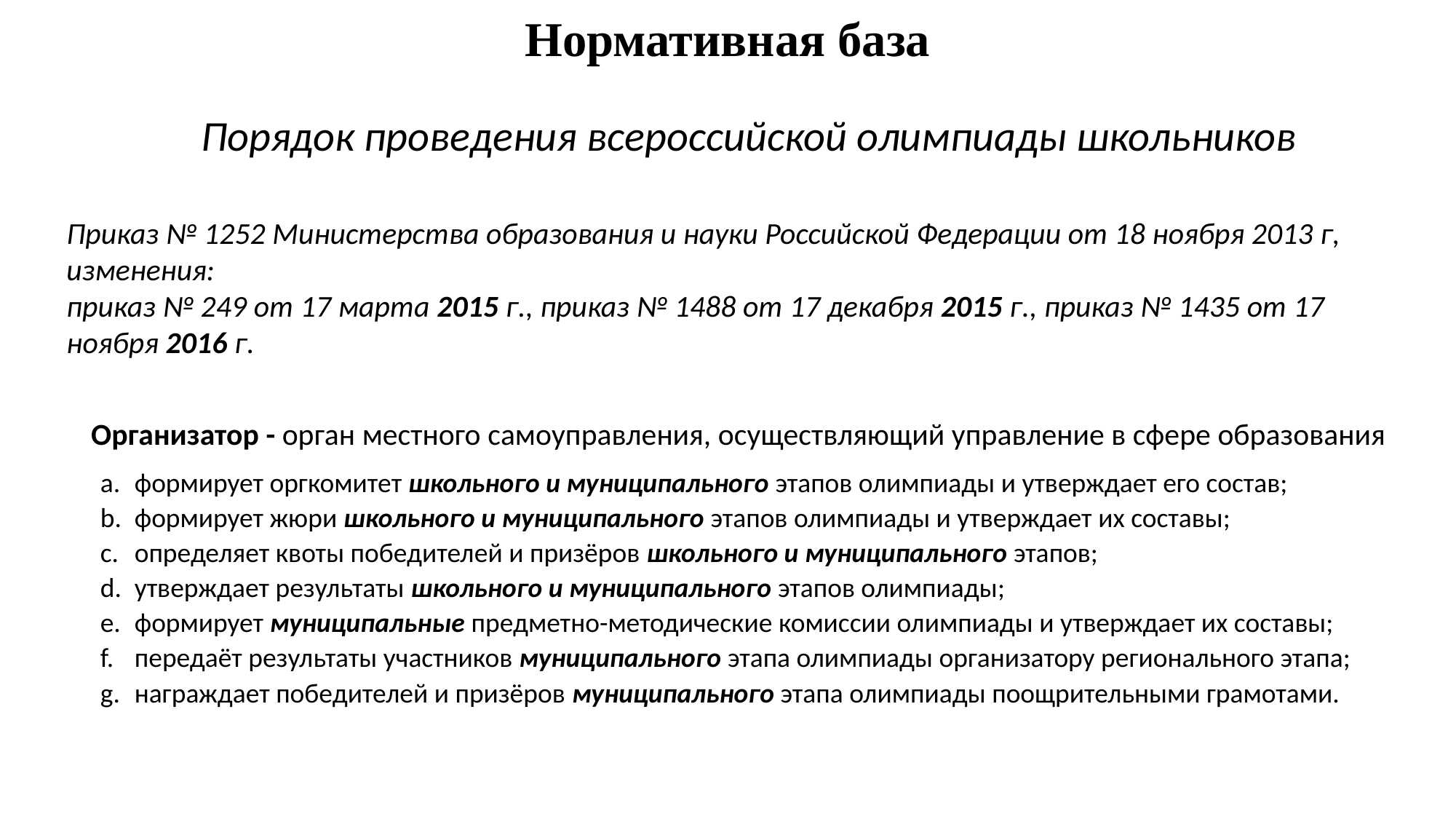

Нормативная база
Порядок проведения всероссийской олимпиады школьников
Приказ № 1252 Министерства образования и науки Российской Федерации от 18 ноября 2013 г,
изменения:
приказ № 249 от 17 марта 2015 г., приказ № 1488 от 17 декабря 2015 г., приказ № 1435 от 17 ноября 2016 г.
Организатор - орган местного самоуправления, осуществляющий управление в сфере образования
формирует оргкомитет школьного и муниципального этапов олимпиады и утверждает его состав;
формирует жюри школьного и муниципального этапов олимпиады и утверждает их составы;
определяет квоты победителей и призёров школьного и муниципального этапов;
утверждает результаты школьного и муниципального этапов олимпиады;
формирует муниципальные предметно-методические комиссии олимпиады и утверждает их составы;
передаёт результаты участников муниципального этапа олимпиады организатору регионального этапа;
награждает победителей и призёров муниципального этапа олимпиады поощрительными грамотами.